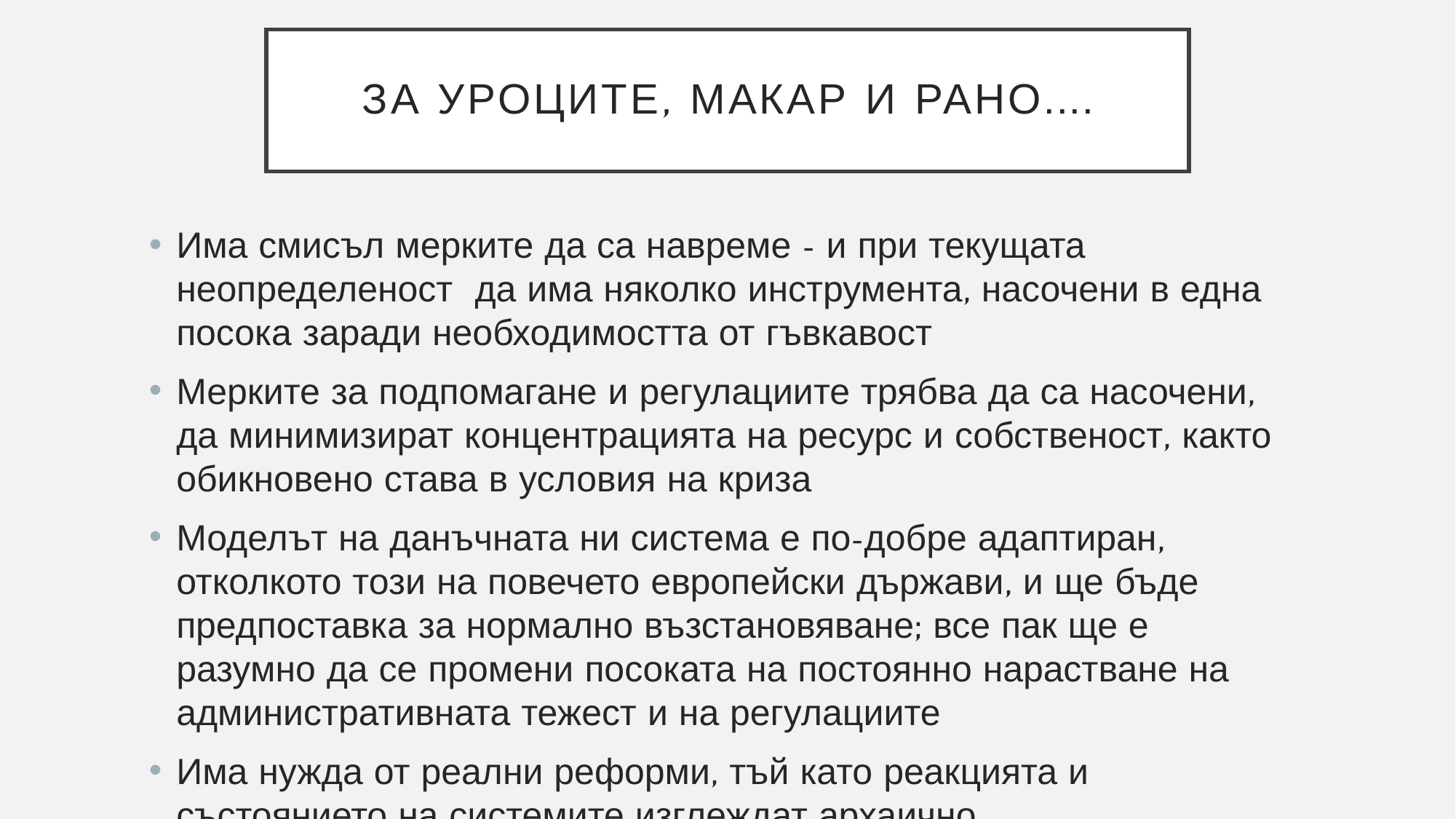

# За уроците, макар и рано....
Има смисъл мерките да са навреме - и при текущата неопределеност  да има няколко инструмента, насочени в една посока заради необходимостта от гъвкавост
Мерките за подпомагане и регулациите трябва да са насочени, да минимизират концентрацията на ресурс и собственост, както обикновено става в условия на криза
Моделът на данъчната ни система е по-добре адаптиран, отколкото този на повечето европейски държави, и ще бъде предпоставка за нормално възстановяване; все пак ще е разумно да се промени посоката на постоянно нарастване на административната тежест и на регулациите
Има нужда от реални реформи, тъй като реакцията и състоянието на системите изглеждат архаично